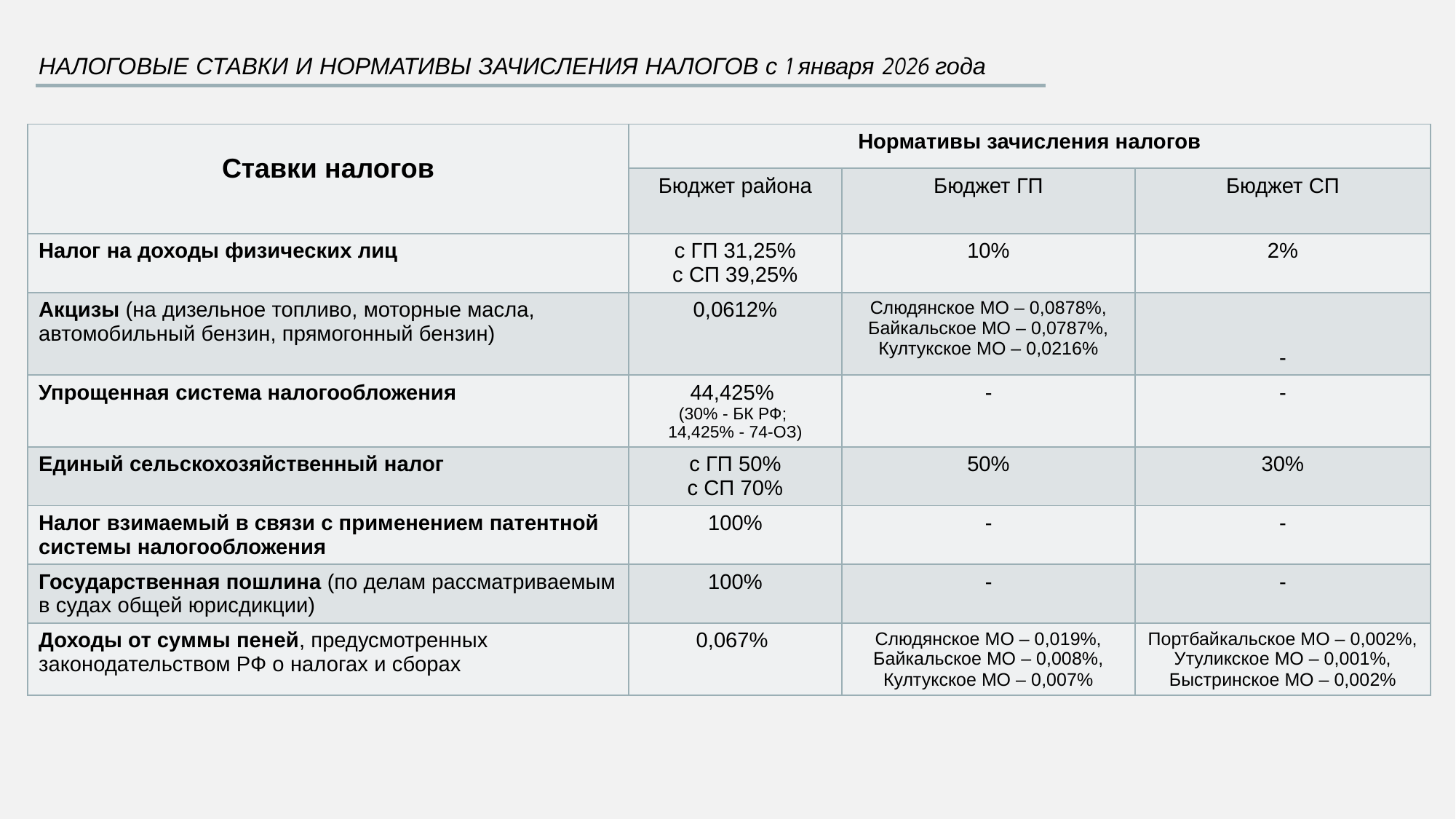

НАЛОГОВЫЕ СТАВКИ И НОРМАТИВЫ ЗАЧИСЛЕНИЯ НАЛОГОВ с 1 января 2026 года
| Ставки налогов | Нормативы зачисления налогов |  |  |
| --- | --- | --- | --- |
|  | Бюджет района | Бюджет ГП | Бюджет СП |
| Налог на доходы физических лиц | с ГП 31,25% с СП 39,25% | 10% | 2% |
| Акцизы (на дизельное топливо, моторные масла, автомобильный бензин, прямогонный бензин) | 0,0612% | Слюдянское МО – 0,0878%, Байкальское МО – 0,0787%, Култукское МО – 0,0216% | - |
| Упрощенная система налогообложения | 44,425% (30% - БК РФ; 14,425% - 74-ОЗ) | - | - |
| Единый сельскохозяйственный налог | с ГП 50% с СП 70% | 50% | 30% |
| Налог взимаемый в связи с применением патентной системы налогообложения | 100% | - | - |
| Государственная пошлина (по делам рассматриваемым в судах общей юрисдикции) | 100% | - | - |
| Доходы от суммы пеней, предусмотренных законодательством РФ о налогах и сборах | 0,067% | Слюдянское МО – 0,019%, Байкальское МО – 0,008%, Култукское МО – 0,007% | Портбайкальское МО – 0,002%, Утуликское МО – 0,001%, Быстринское МО – 0,002% |